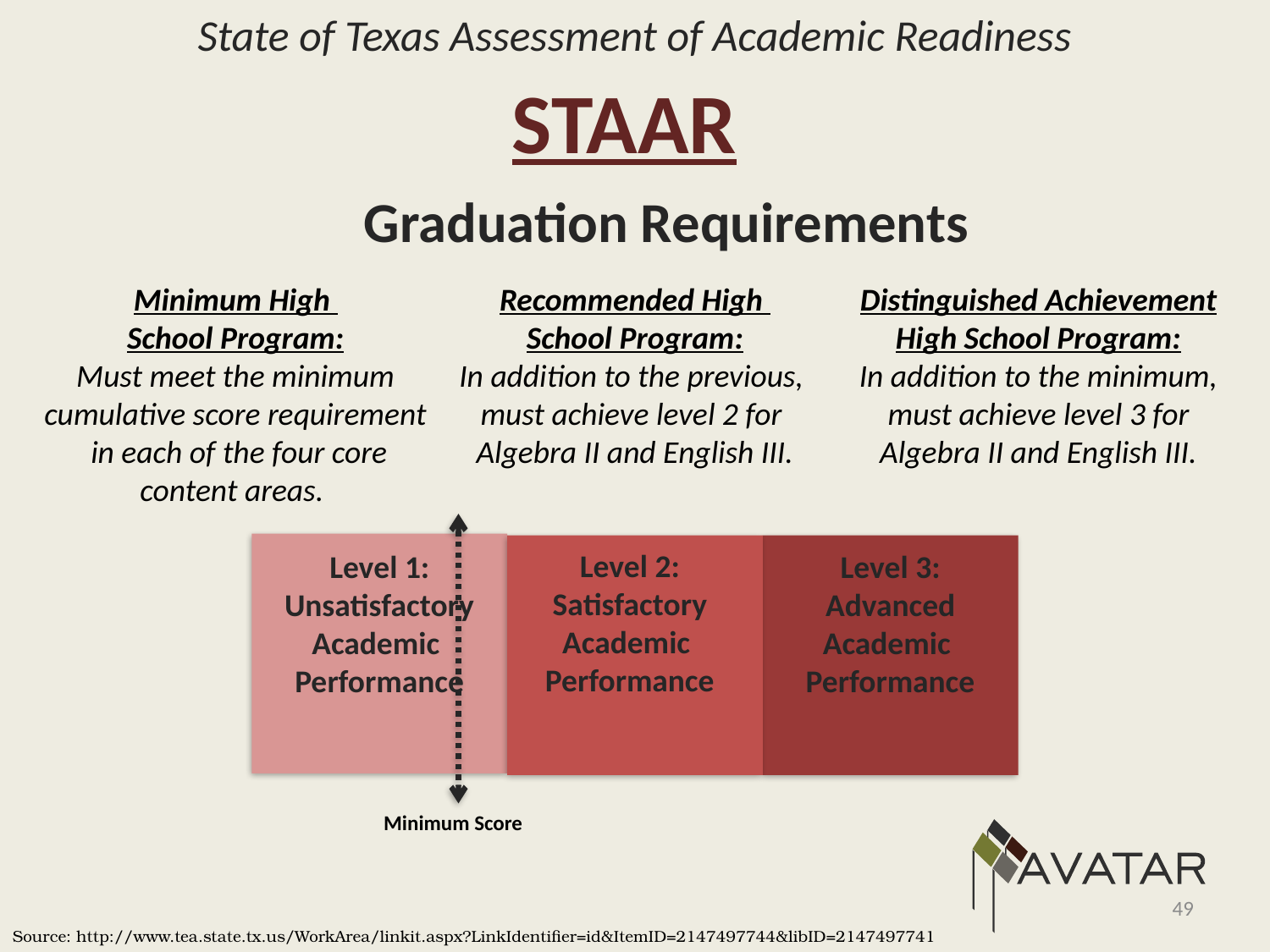

State of Texas Assessment of Academic Readiness
STAAR
Graduation Requirements

Minimum High
School Program:
Must meet the minimum cumulative score requirement
 in each of the four core content areas.
Recommended High
School Program:
In addition to the previous,
must achieve level 2 for
Algebra II and English III.
Distinguished Achievement
High School Program:
In addition to the minimum, must achieve level 3 for Algebra II and English III.

Level 2:
Satisfactory
Academic
Performance
Level 1:
Unsatisfactory
Academic
Performance
Level 3:
Advanced
Academic
Performance
Minimum Score

49
Source: http://www.tea.state.tx.us/WorkArea/linkit.aspx?LinkIdentifier=id&ItemID=2147497744&libID=2147497741